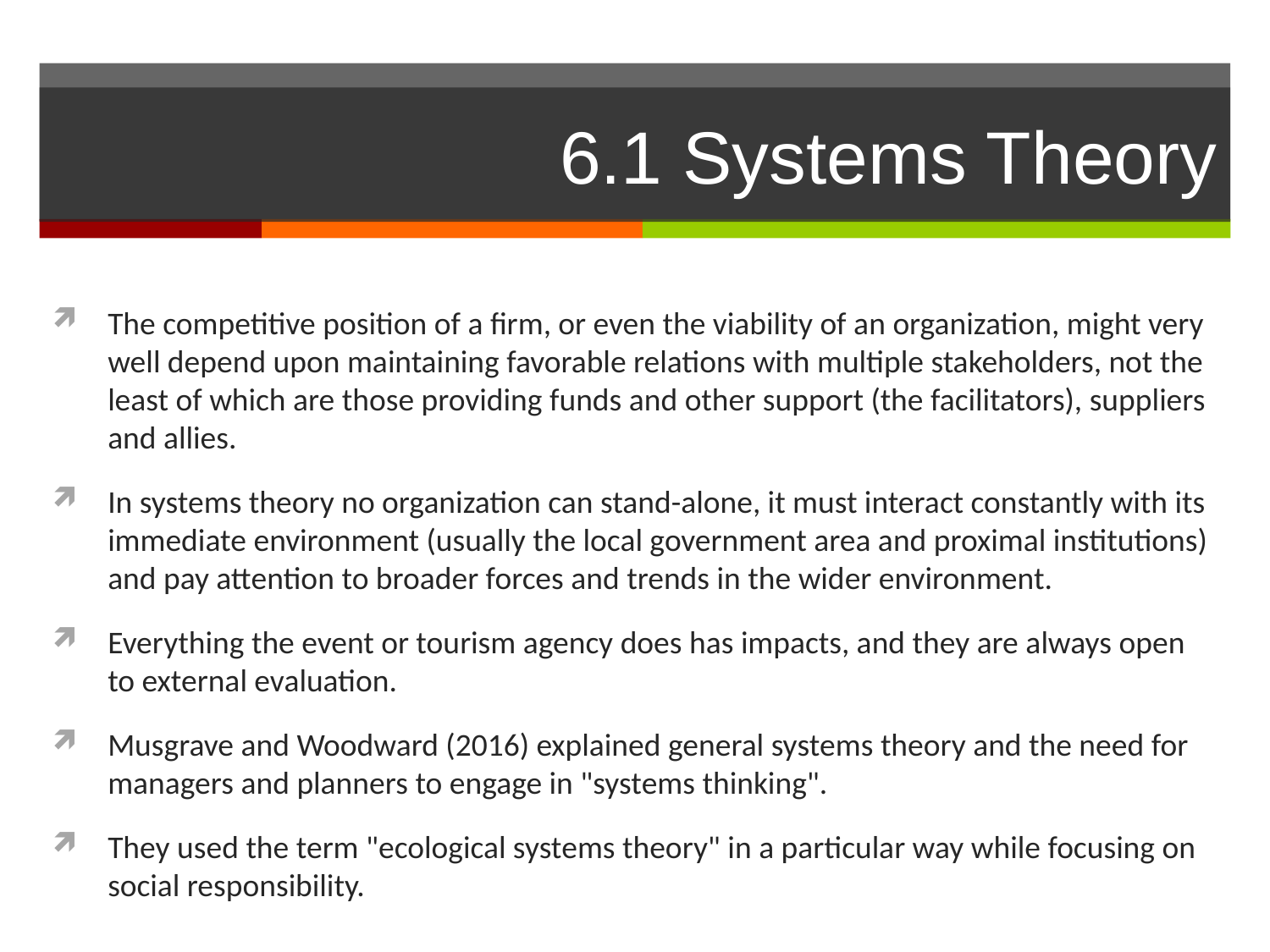

# 6.1 Systems Theory
The competitive position of a firm, or even the viability of an organization, might very well depend upon maintaining favorable relations with multiple stakeholders, not the least of which are those providing funds and other support (the facilitators), suppliers and allies.
In systems theory no organization can stand-alone, it must interact constantly with its immediate environment (usually the local government area and proximal institutions) and pay attention to broader forces and trends in the wider environment.
Everything the event or tourism agency does has impacts, and they are always open to external evaluation.
Musgrave and Woodward (2016) explained general systems theory and the need for managers and planners to engage in "systems thinking".
They used the term "ecological systems theory" in a particular way while focusing on social responsibility.